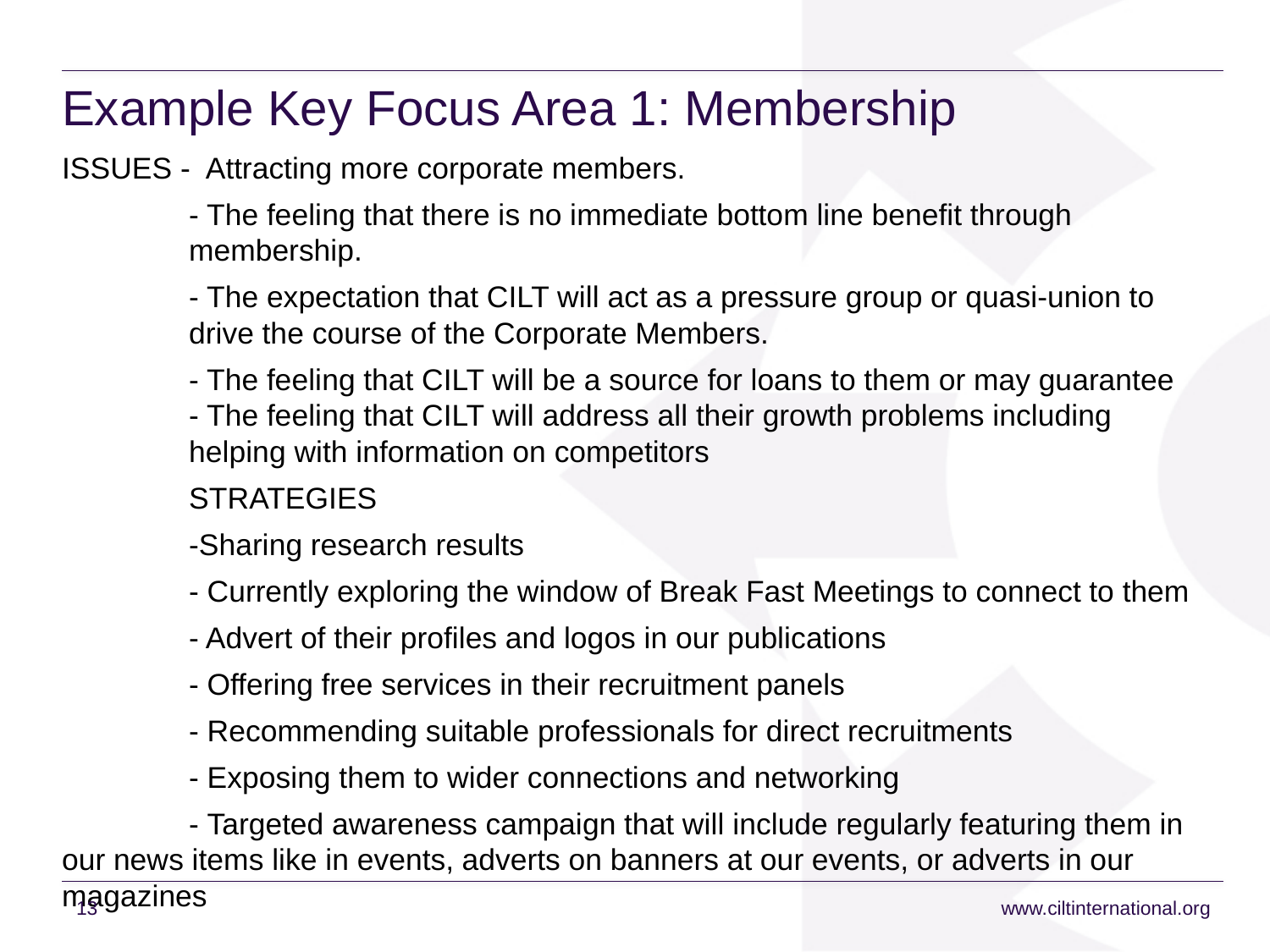

# Example Key Focus Area 1: Membership
ISSUES -  Attracting more corporate members.
	- The feeling that there is no immediate bottom line benefit through 	membership.
	- The expectation that CILT will act as a pressure group or quasi-union to 	drive the course of the Corporate Members.
	- The feeling that CILT will be a source for loans to them or may guarantee 	- The feeling that CILT will address all their growth problems including 	helping with information on competitors
	STRATEGIES
	-Sharing research results
	- Currently exploring the window of Break Fast Meetings to connect to them
	- Advert of their profiles and logos in our publications
	- Offering free services in their recruitment panels
	- Recommending suitable professionals for direct recruitments
	- Exposing them to wider connections and networking
	- Targeted awareness campaign that will include regularly featuring them in our news items like in events, adverts on banners at our events, or adverts in our magazines
13
www.ciltinternational.org